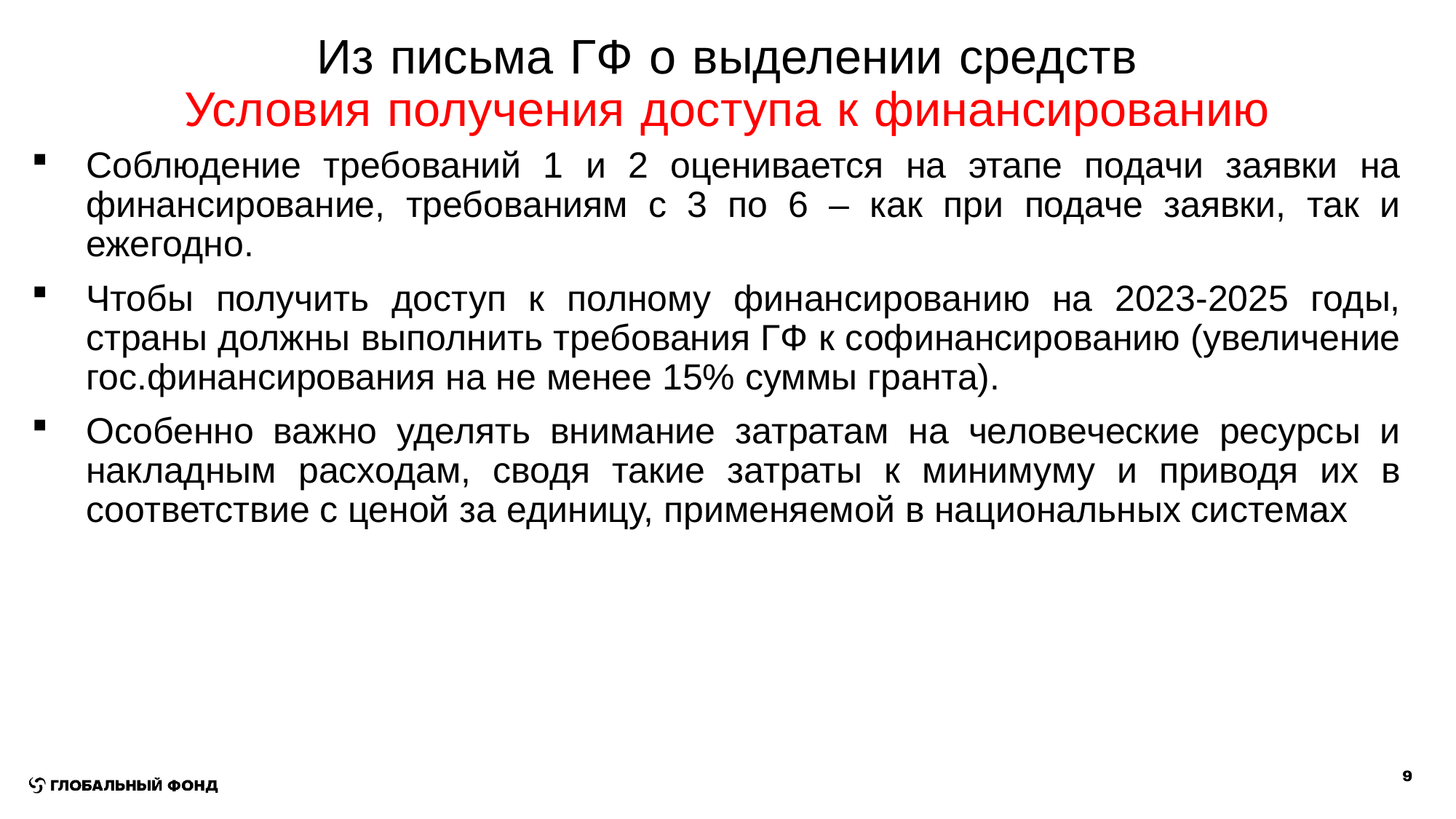

# Из письма ГФ о выделении средств Условия получения доступа к финансированию
Соблюдение требований 1 и 2 оценивается на этапе подачи заявки на финансирование, требованиям с 3 по 6 – как при подаче заявки, так и ежегодно.
Чтобы получить доступ к полному финансированию на 2023-2025 годы, страны должны выполнить требования ГФ к софинансированию (увеличение гос.финансирования на не менее 15% суммы гранта).
Особенно важно уделять внимание затратам на человеческие ресурсы и накладным расходам, сводя такие затраты к минимуму и приводя их в соответствие с ценой за единицу, применяемой в национальных системах
9